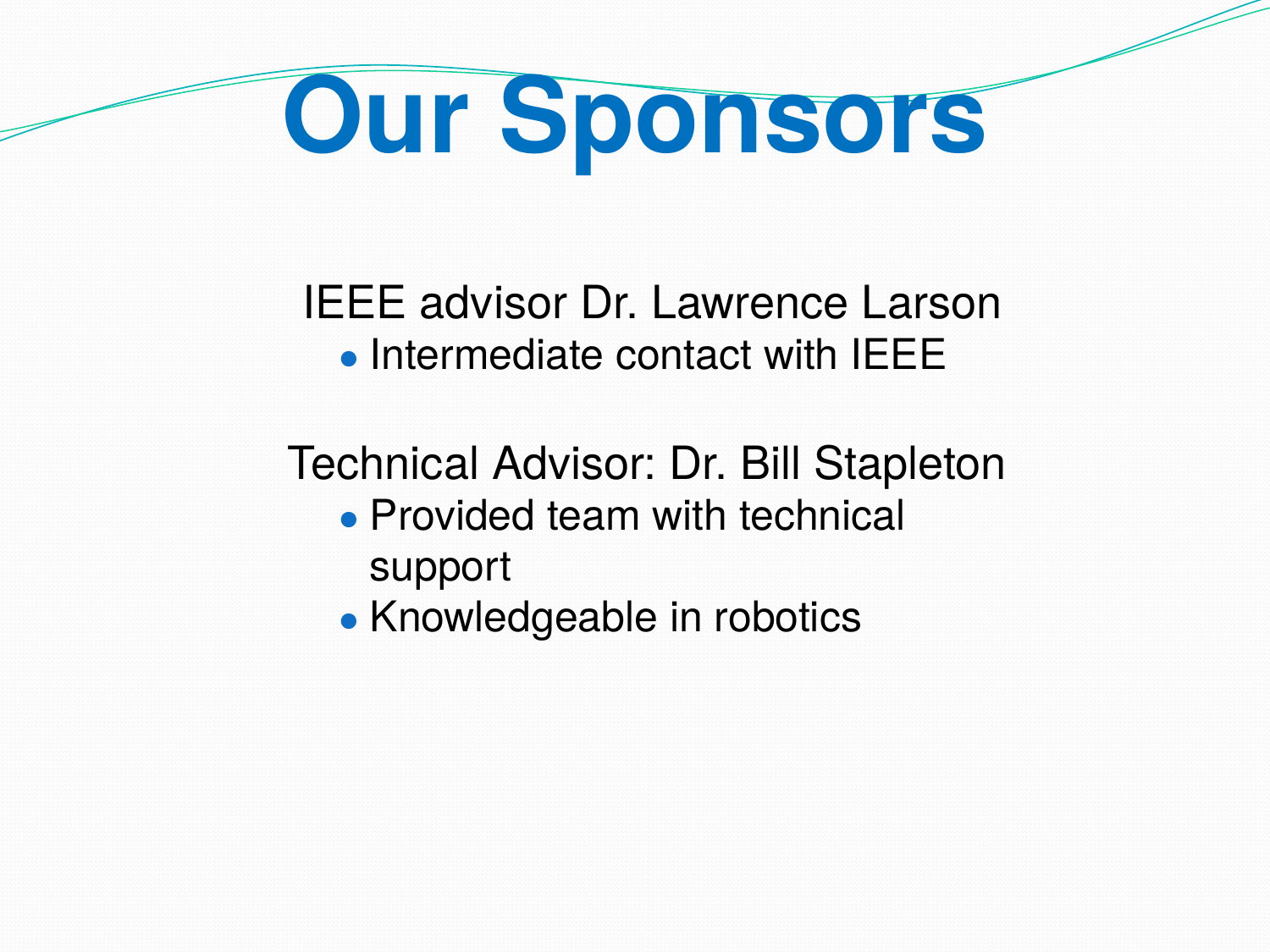

# Our Sponsors
    IEEE advisor Dr. Lawrence Larson
Intermediate contact with IEEE

Technical Advisor: Dr. Bill Stapleton
Provided team with technical support
Knowledgeable in robotics